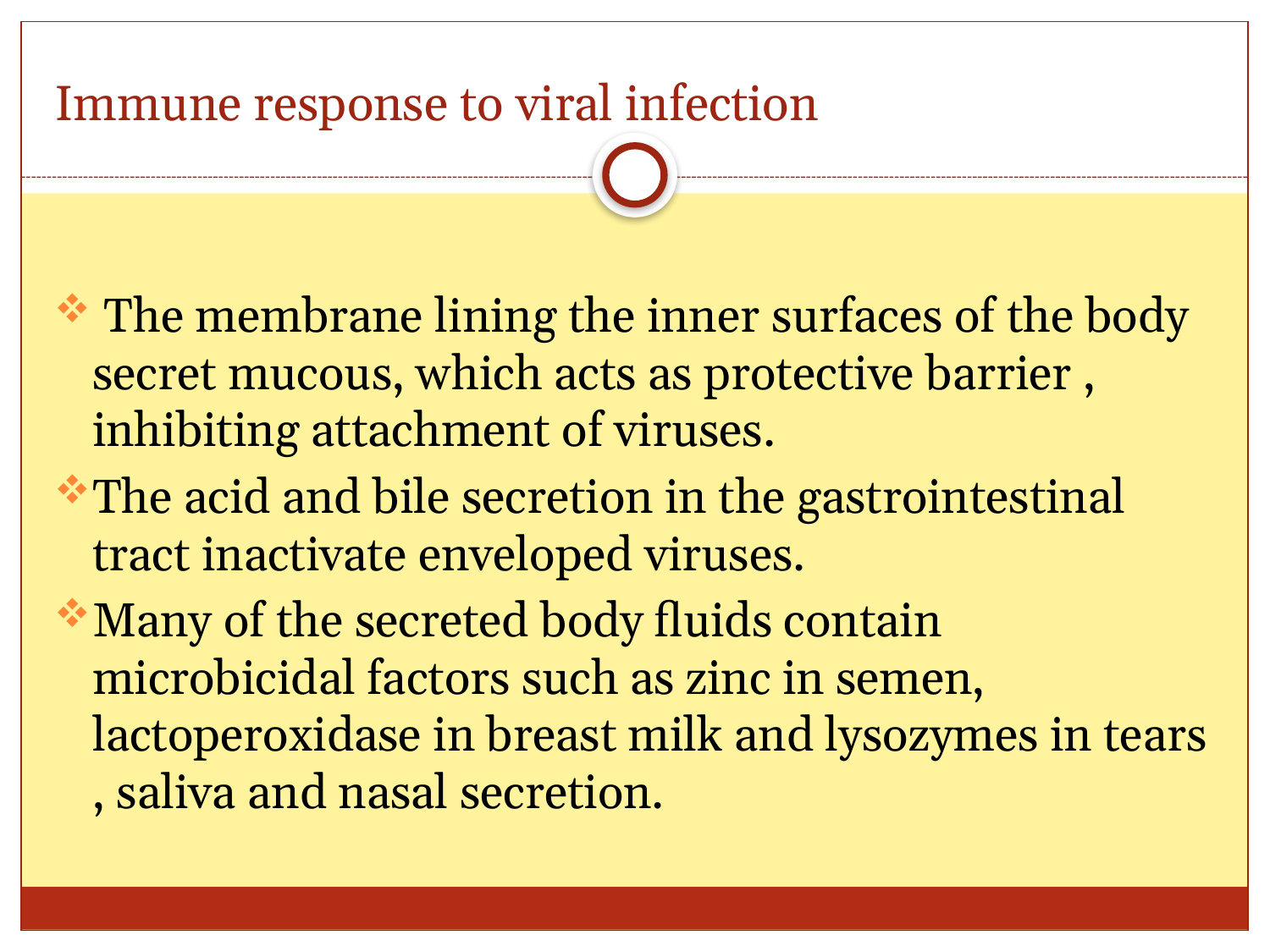

# Immune response to viral infection

 The membrane lining the inner surfaces of the body secret mucous, which acts as protective barrier , inhibiting attachment of viruses.
The acid and bile secretion in the gastrointestinal tract inactivate enveloped viruses.
Many of the secreted body fluids contain microbicidal factors such as zinc in semen, lactoperoxidase in breast milk and lysozymes in tears , saliva and nasal secretion.